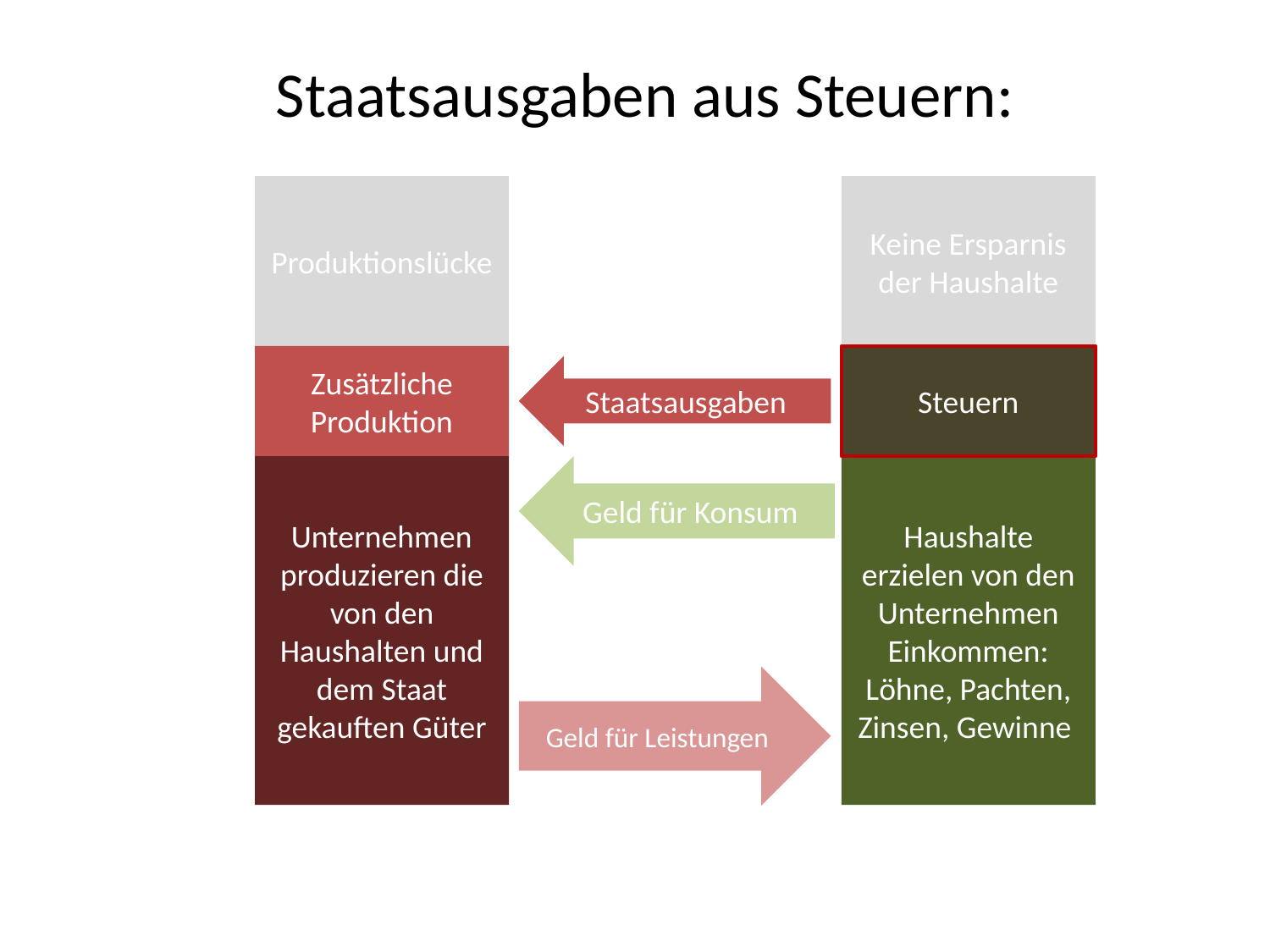

# Staatsausgaben aus Steuern:
Produktionslücke
Keine Ersparnis der Haushalte
Zusätzliche Produktion
Steuern
Staatsausgaben
Unternehmen produzieren die von den Haushalten und dem Staat gekauften Güter
Geld für Konsum
Haushalte erzielen von den Unternehmen Einkommen: Löhne, Pachten, Zinsen, Gewinne
Geld für Leistungen